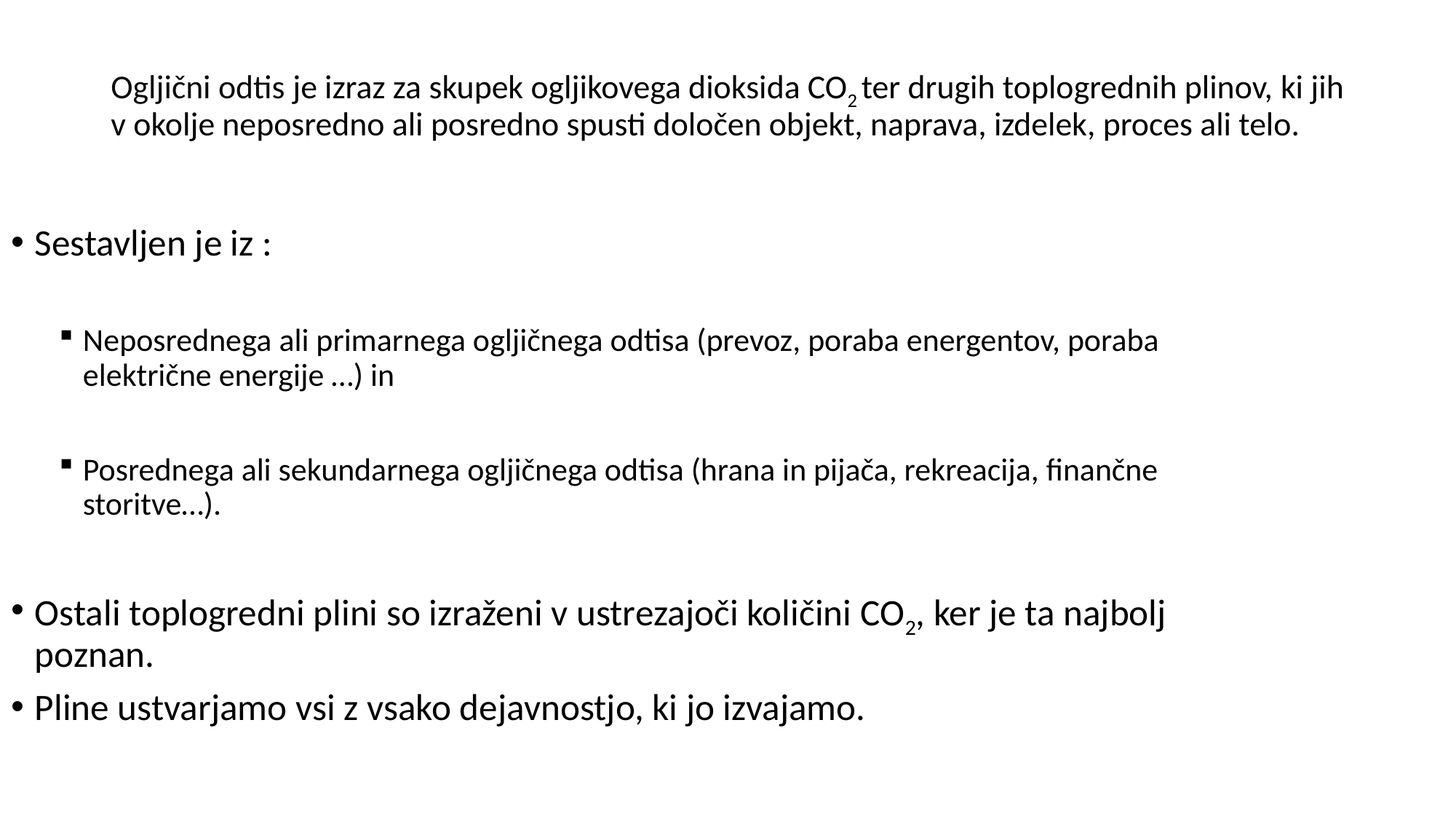

# Ogljični odtis je izraz za skupek ogljikovega dioksida CO2 ter drugih toplogrednih plinov, ki jih v okolje neposredno ali posredno spusti določen objekt, naprava, izdelek, proces ali telo.
Sestavljen je iz :

Neposrednega ali primarnega ogljičnega odtisa (prevoz, poraba energentov, poraba  električne energije …) in

Posrednega ali sekundarnega ogljičnega odtisa (hrana in pijača, rekreacija, finančne storitve…).

Ostali toplogredni plini so izraženi v ustrezajoči količini CO2, ker je ta najbolj poznan.
Pline ustvarjamo vsi z vsako dejavnostjo, ki jo izvajamo.